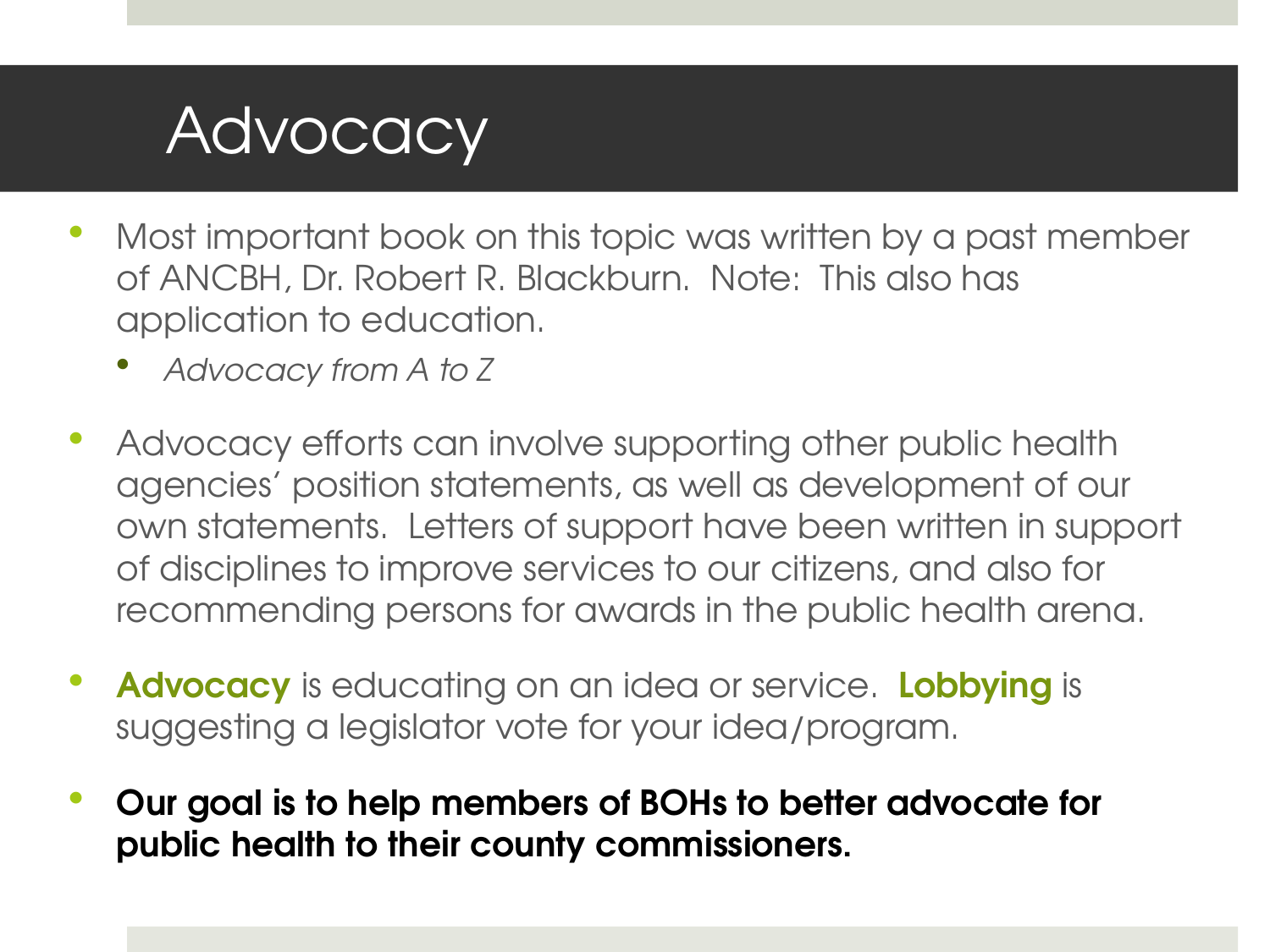

# Advocacy
Most important book on this topic was written by a past member of ANCBH, Dr. Robert R. Blackburn.  Note:  This also has application to education.
Advocacy from A to Z
Advocacy efforts can involve supporting other public health agencies’ position statements, as well as development of our own statements.  Letters of support have been written in support of disciplines to improve services to our citizens, and also for recommending persons for awards in the public health arena.
Advocacy is educating on an idea or service.  Lobbying is suggesting a legislator vote for your idea/program.
Our goal is to help members of BOHs to better advocate for public health to their county commissioners.